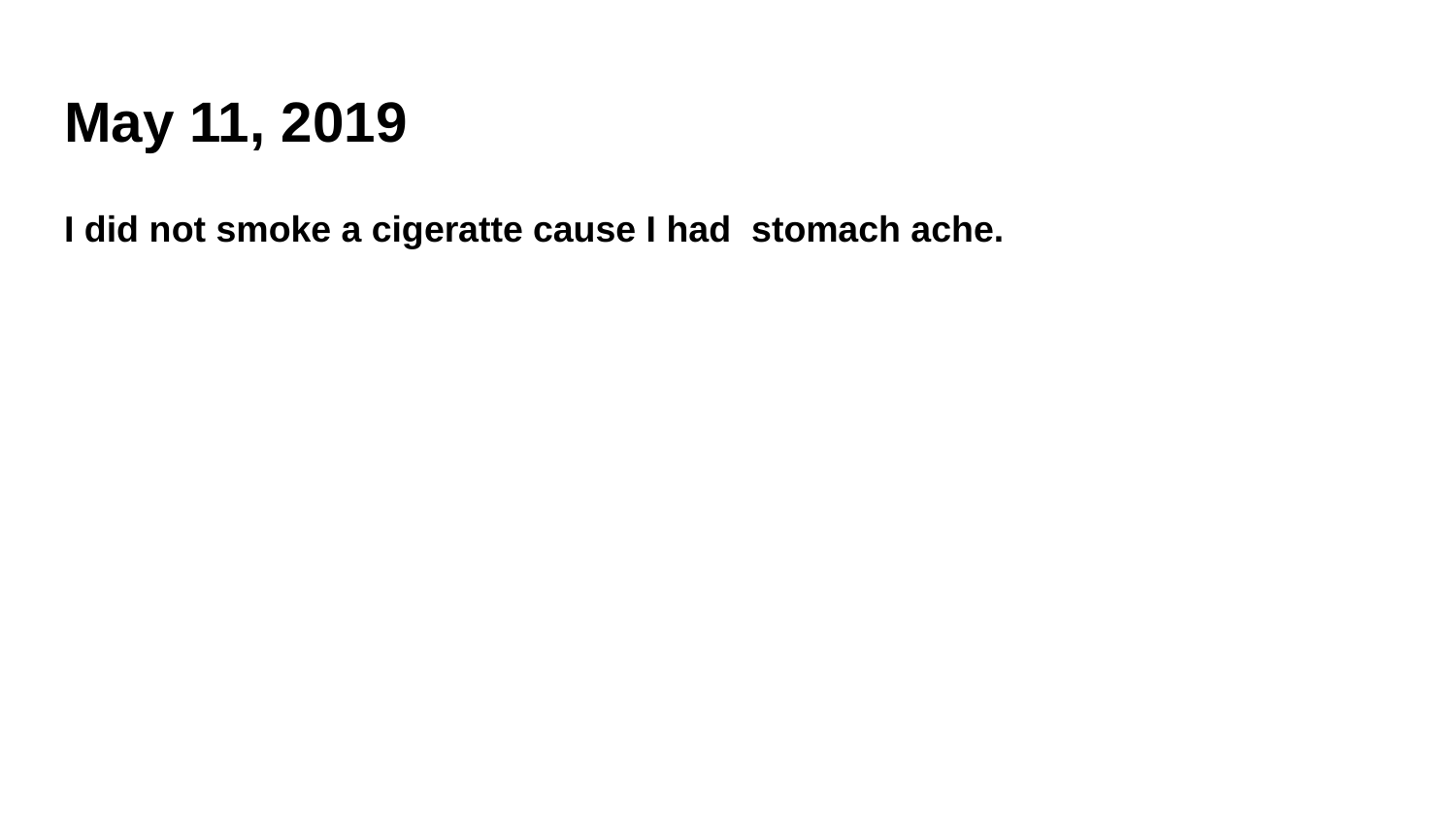

# May 11, 2019
I did not smoke a cigeratte cause I had  stomach ache.